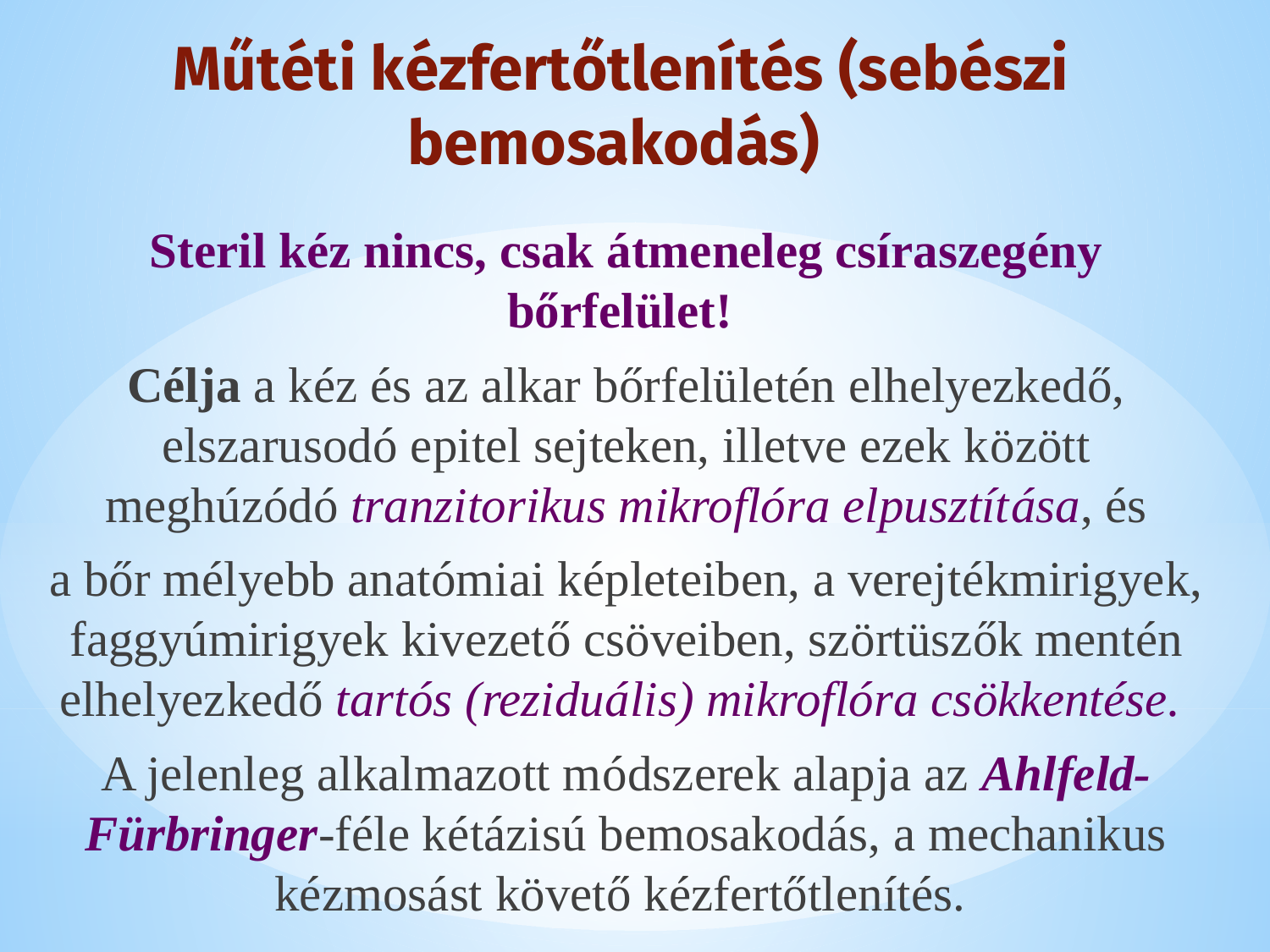

# Műtéti kézfertőtlenítés (sebészi bemosakodás)
Steril kéz nincs, csak átmeneleg csíraszegény bőrfelület!
Célja a kéz és az alkar bőrfelületén elhelyezkedő, elszarusodó epitel sejteken, illetve ezek között meghúzódó tranzitorikus mikroflóra elpusztítása, és
a bőr mélyebb anatómiai képleteiben, a verejtékmirigyek, faggyúmirigyek kivezető csöveiben, szörtüszők mentén elhelyezkedő tartós (reziduális) mikroflóra csökkentése.
A jelenleg alkalmazott módszerek alapja az Ahlfeld-Fürbringer-féle kétázisú bemosakodás, a mechanikus kézmosást követő kézfertőtlenítés.